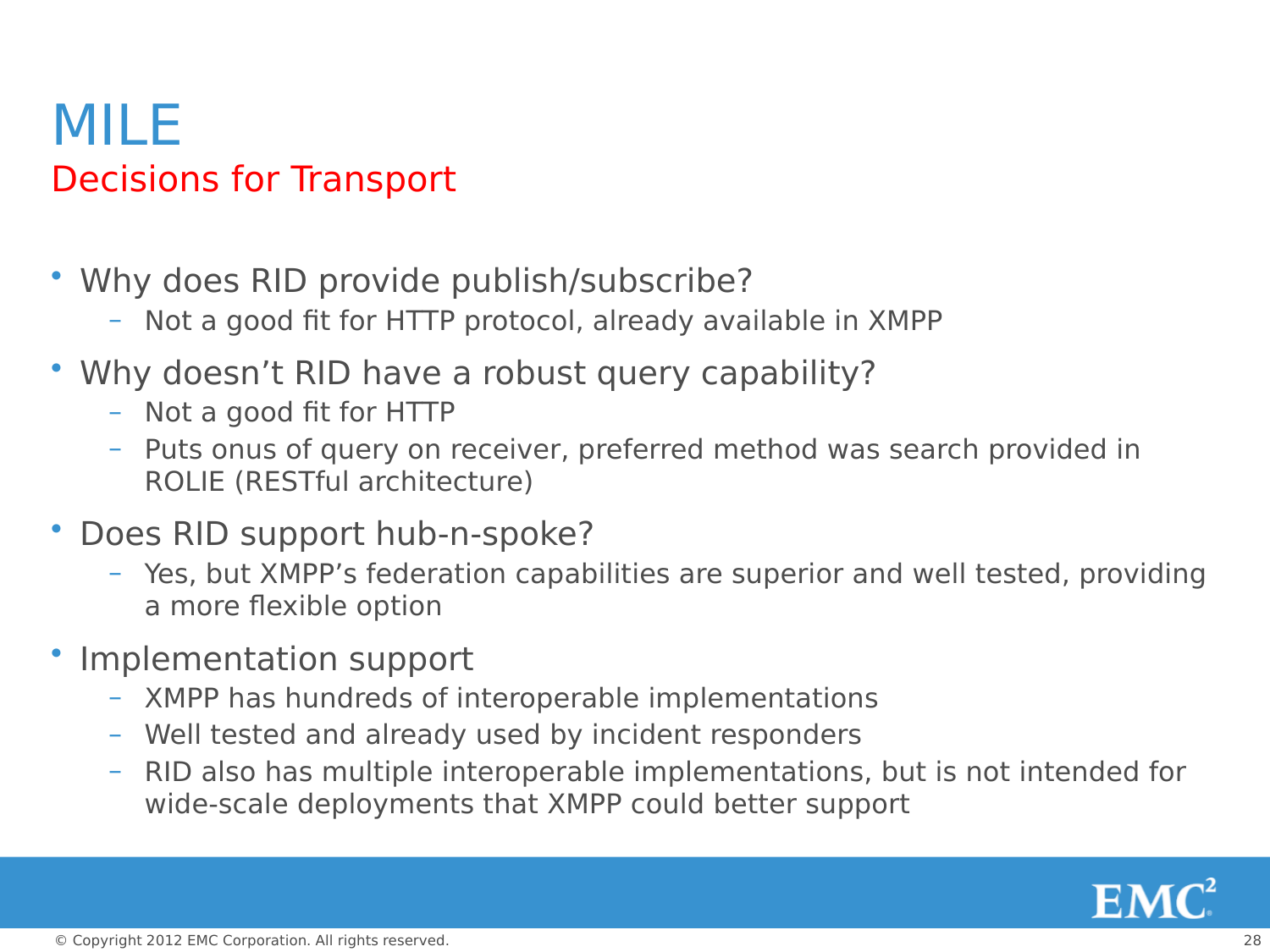

# MILE
Decisions for Transport
Why does RID provide publish/subscribe?
Not a good fit for HTTP protocol, already available in XMPP
Why doesn’t RID have a robust query capability?
Not a good fit for HTTP
Puts onus of query on receiver, preferred method was search provided in ROLIE (RESTful architecture)
Does RID support hub-n-spoke?
Yes, but XMPP’s federation capabilities are superior and well tested, providing a more flexible option
Implementation support
XMPP has hundreds of interoperable implementations
Well tested and already used by incident responders
RID also has multiple interoperable implementations, but is not intended for wide-scale deployments that XMPP could better support